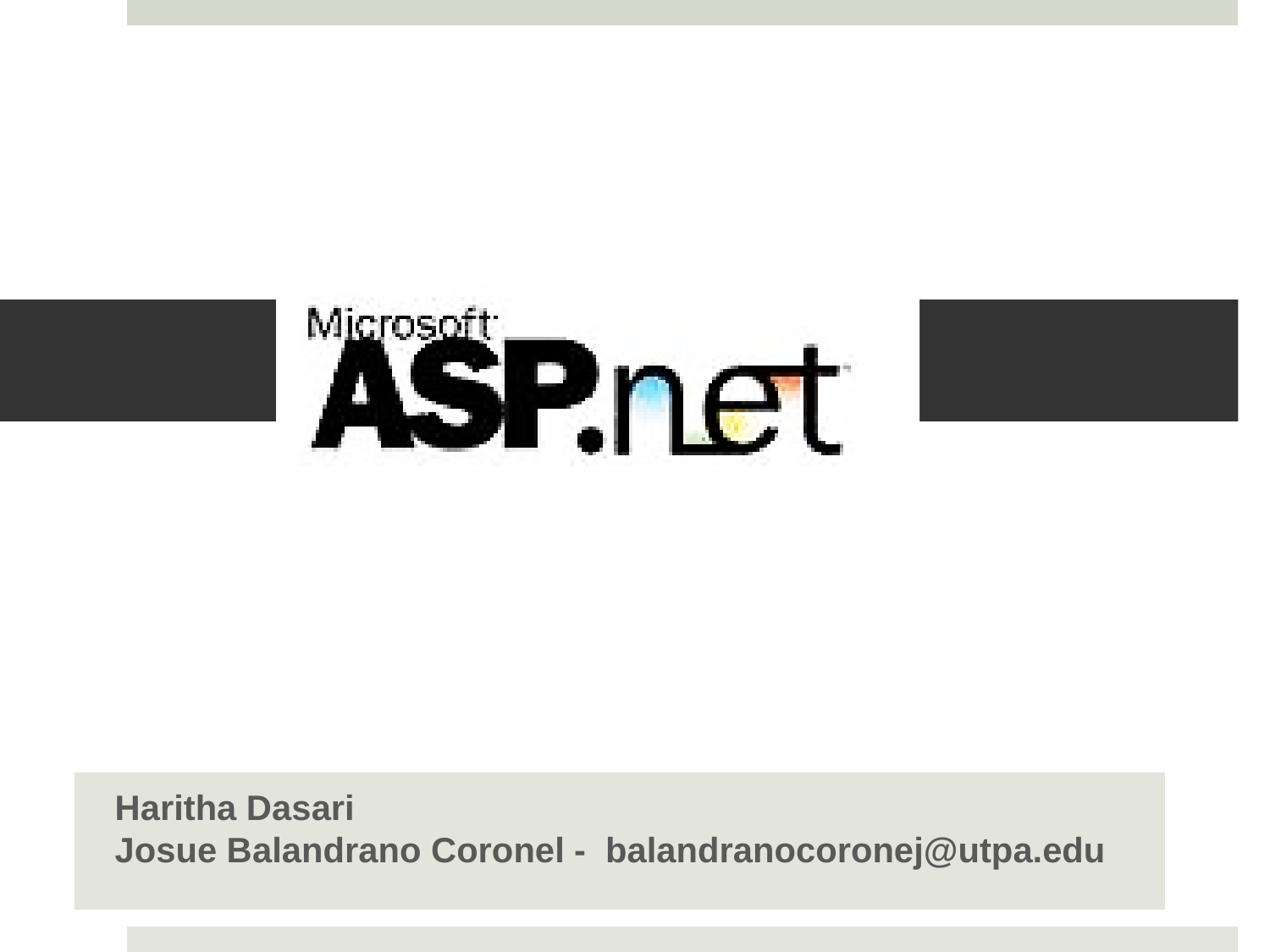

#
Haritha Dasari
Josue Balandrano Coronel -  balandranocoronej@utpa.edu